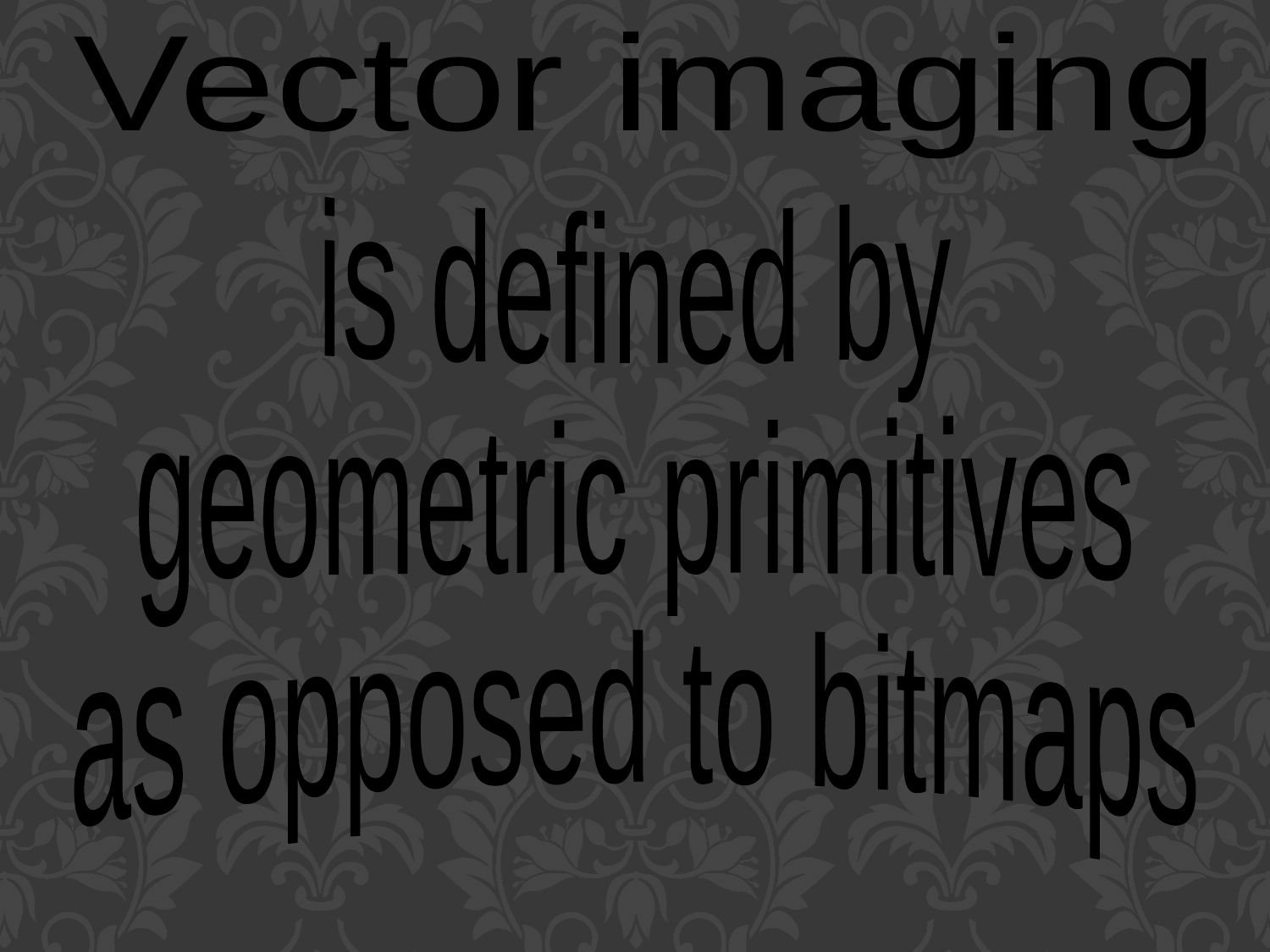

Vector imaging
is defined by
geometric primitives
as opposed to bitmaps